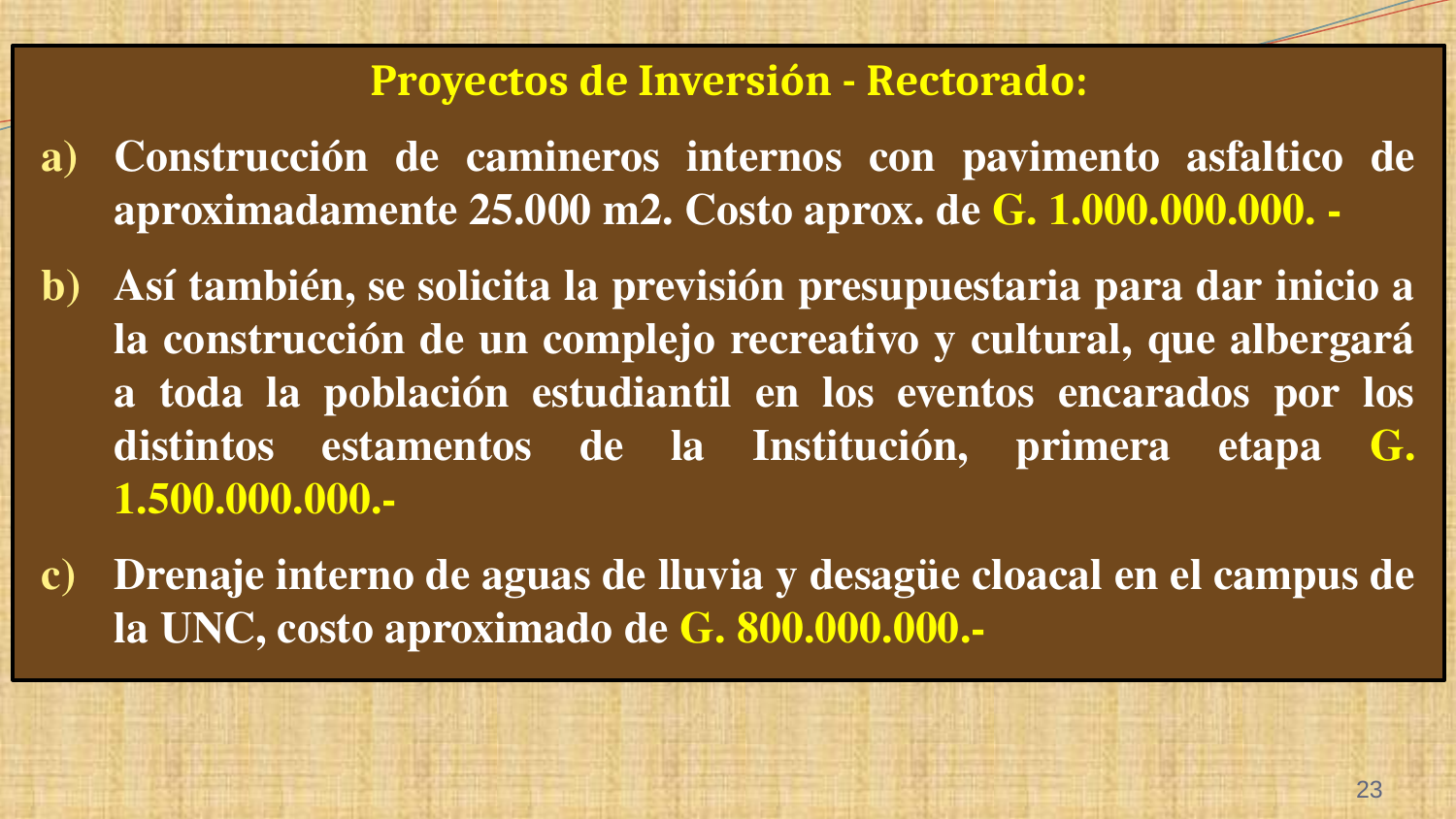

Proyectos de Inversión - Rectorado:
Construcción de camineros internos con pavimento asfaltico de aproximadamente 25.000 m2. Costo aprox. de G. 1.000.000.000. -
Así también, se solicita la previsión presupuestaria para dar inicio a la construcción de un complejo recreativo y cultural, que albergará a toda la población estudiantil en los eventos encarados por los distintos estamentos de la Institución, primera etapa G. 1.500.000.000.-
Drenaje interno de aguas de lluvia y desagüe cloacal en el campus de la UNC, costo aproximado de G. 800.000.000.-
23